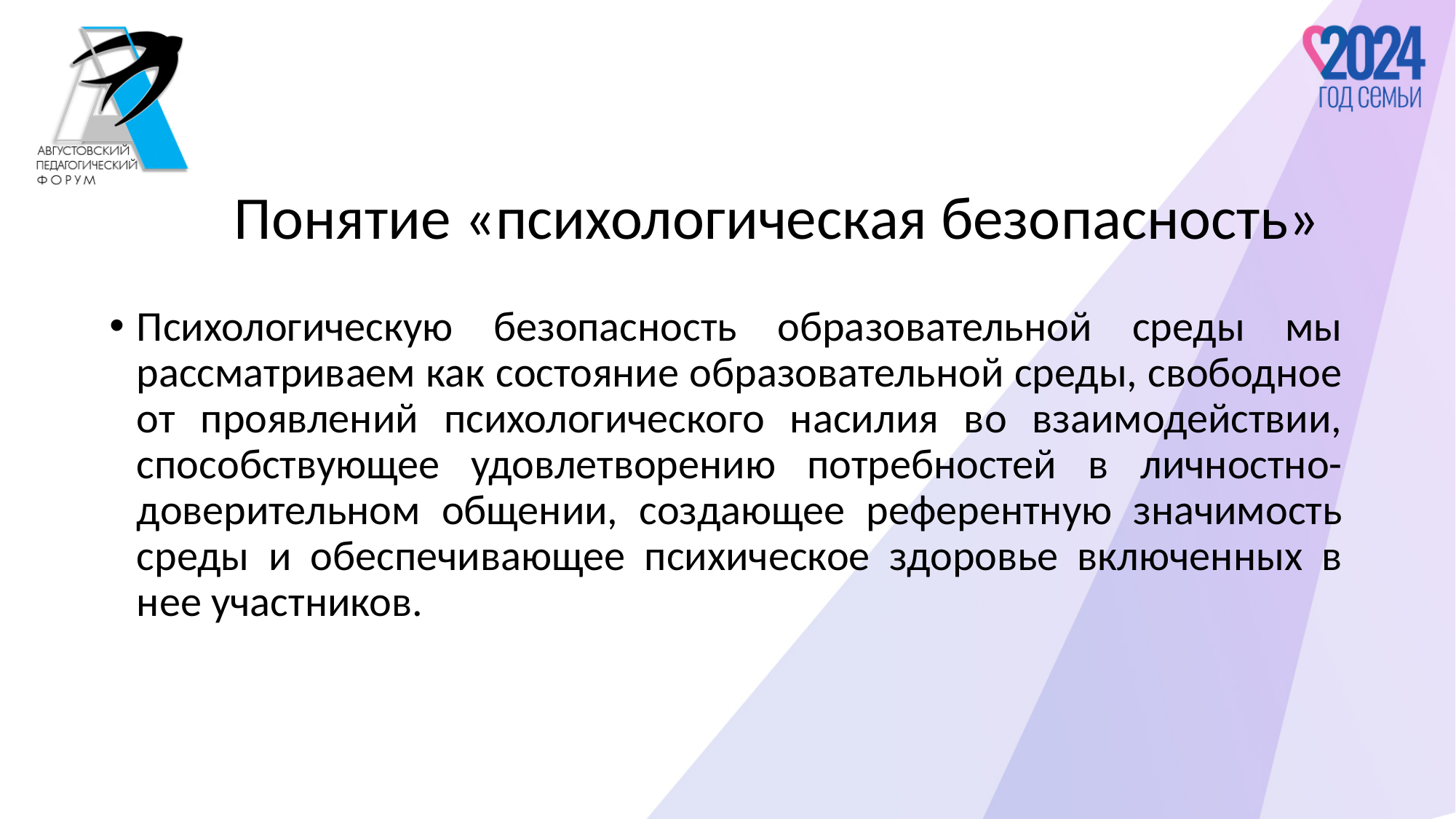

# Понятие «психологическая безопасность»
Психологическую безопасность образовательной среды мы рассматриваем как состояние образовательной среды, свободное от проявлений психологического насилия во взаимодействии, способствующее удовлетворению потребностей в личностно-доверительном общении, создающее референтную значимость среды и обеспечивающее психическое здоровье включенных в нее участников.